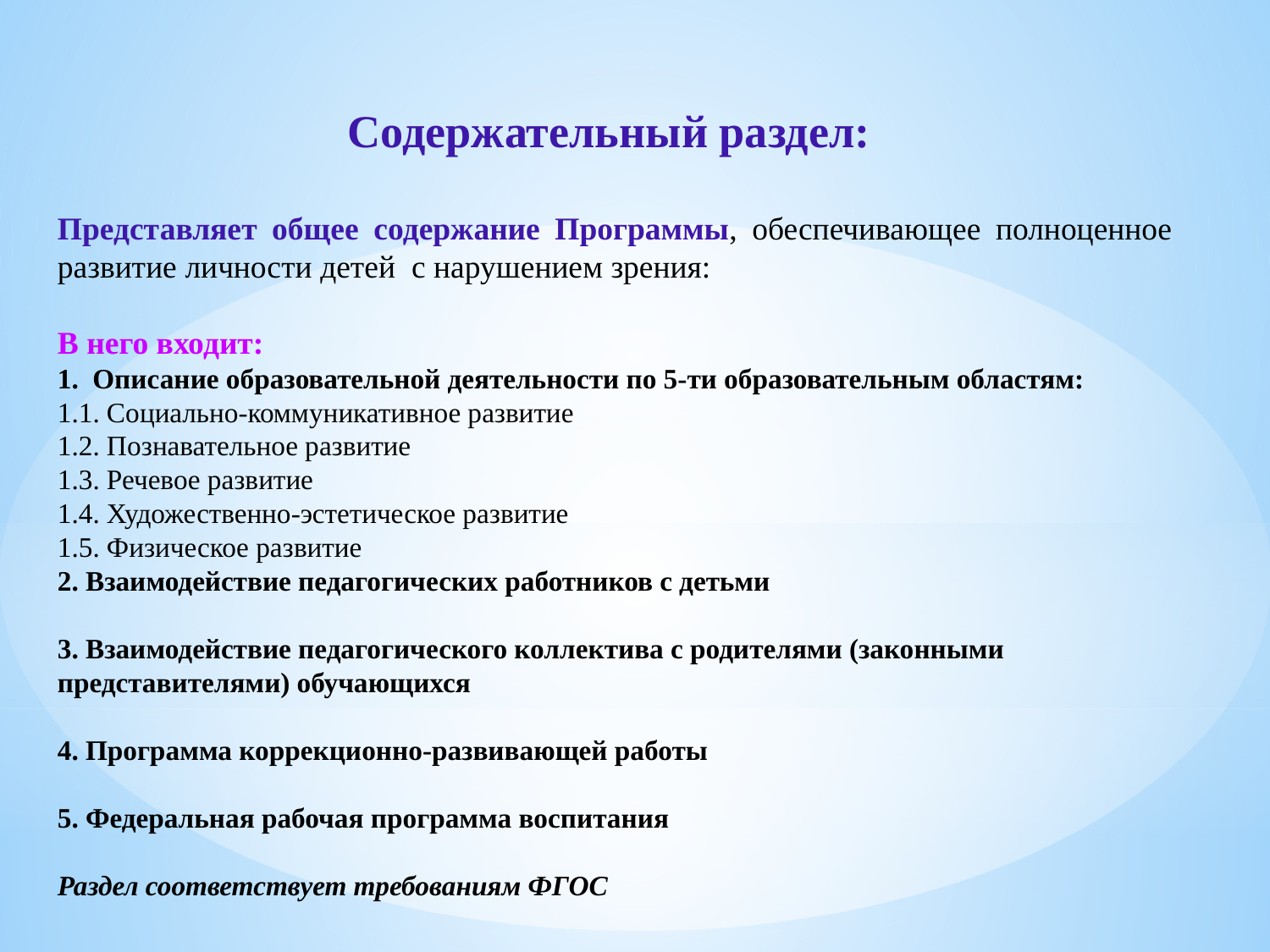

Содержательный раздел:

Представляет общее содержание Программы, обеспечивающее полноценное развитие личности детей  с нарушением зрения:

В него входит:
1.  Описание образовательной деятельности по 5-ти образовательным областям:
1.1. Социально-коммуникативное развитие
1.2. Познавательное развитие
1.3. Речевое развитие
1.4. Художественно-эстетическое развитие
1.5. Физическое развитие
2. Взаимодействие педагогических работников с детьми

3. Взаимодействие педагогического коллектива с родителями (законными представителями) обучающихся

4. Программа коррекционно-развивающей работы

5. Федеральная рабочая программа воспитания

Раздел соответствует требованиям ФГОС